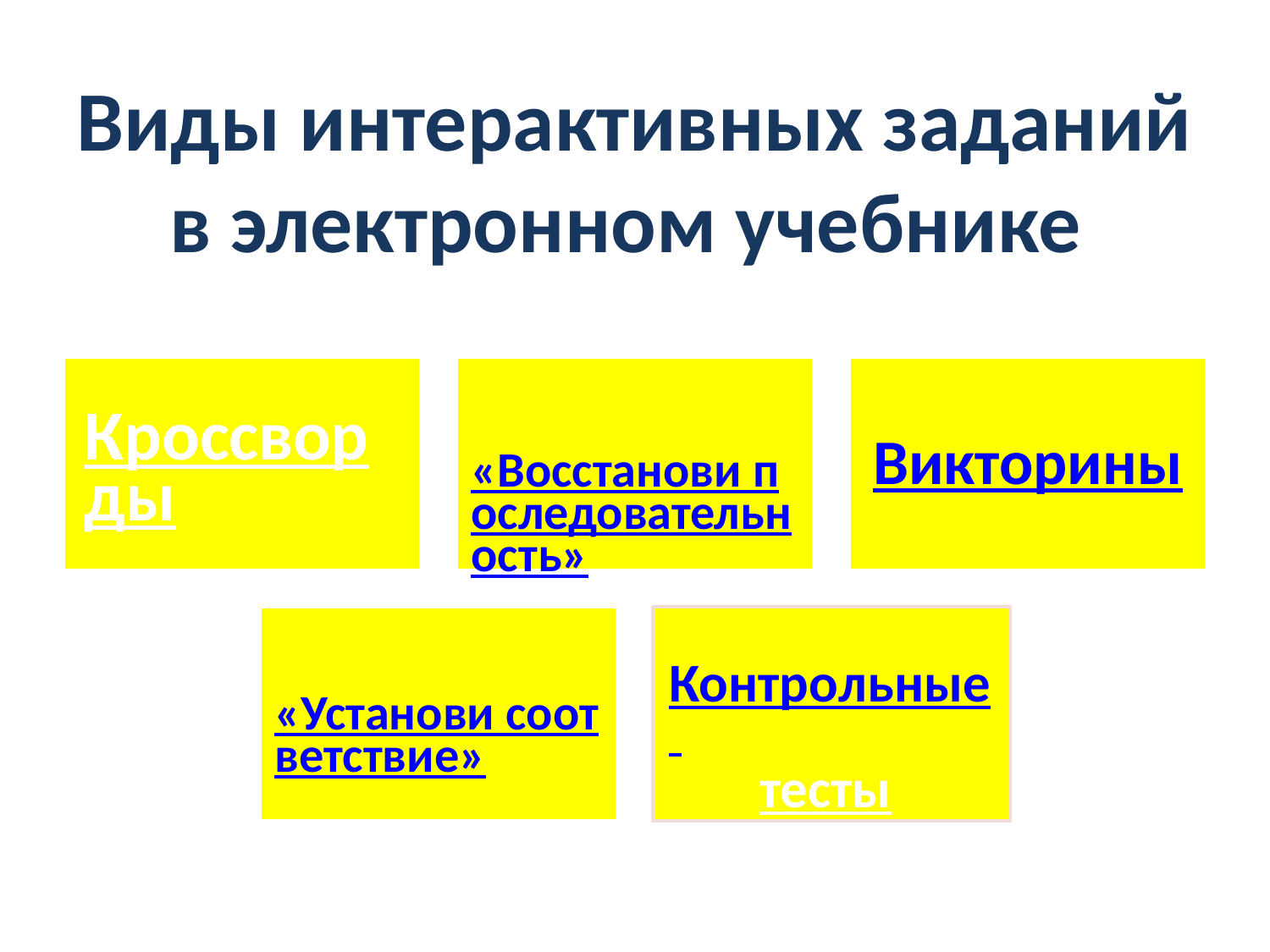

# Виды интерактивных заданий в электронном учебнике
Кроссворды

«Восстанови последовательность»

Викторины
«Установи соответствие»
Контрольные тесты